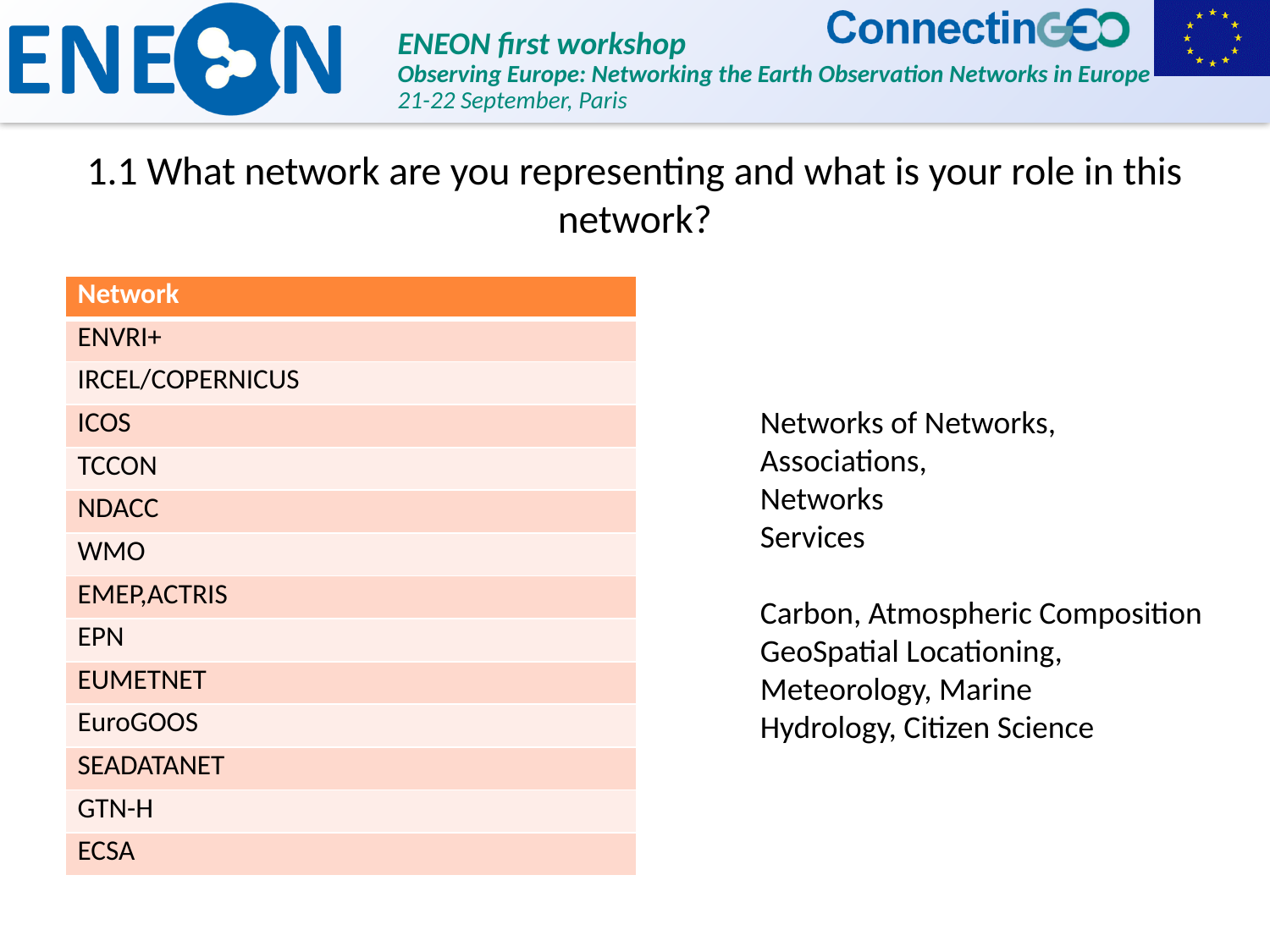

# 1.1 What network are you representing and what is your role in this network?
| Network |
| --- |
| ENVRI+ |
| IRCEL/COPERNICUS |
| ICOS |
| TCCON |
| NDACC |
| WMO |
| EMEP,ACTRIS |
| EPN |
| EUMETNET |
| EuroGOOS |
| SEADATANET |
| GTN-H |
| ECSA |

Networks of Networks,
Associations,
Networks
Services

Carbon, Atmospheric Composition
GeoSpatial Locationing,
Meteorology, Marine
Hydrology, Citizen Science